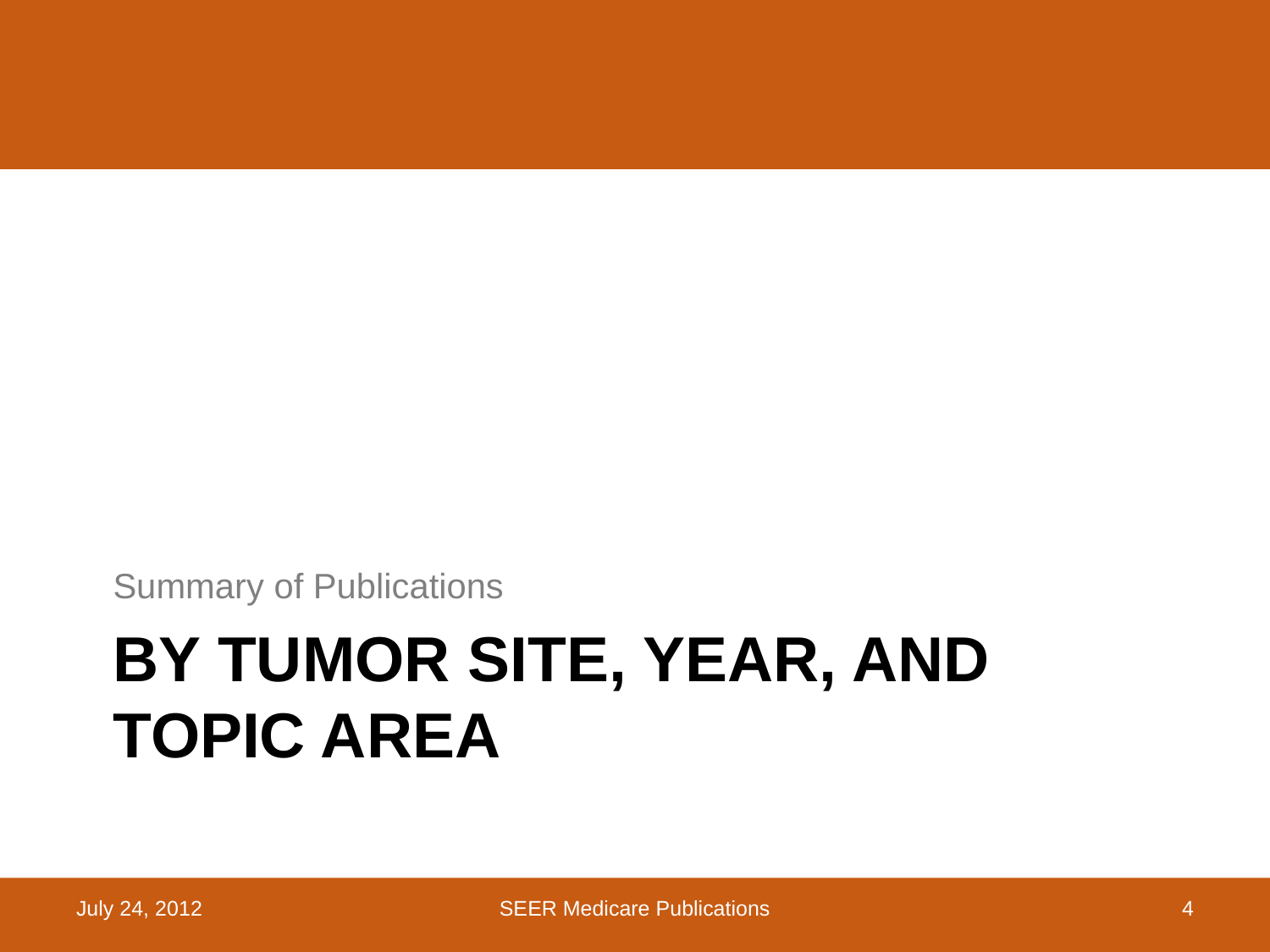

Summary of Publications
# By Tumor Site, Year, and Topic area
July 24, 2012
SEER Medicare Publications
4